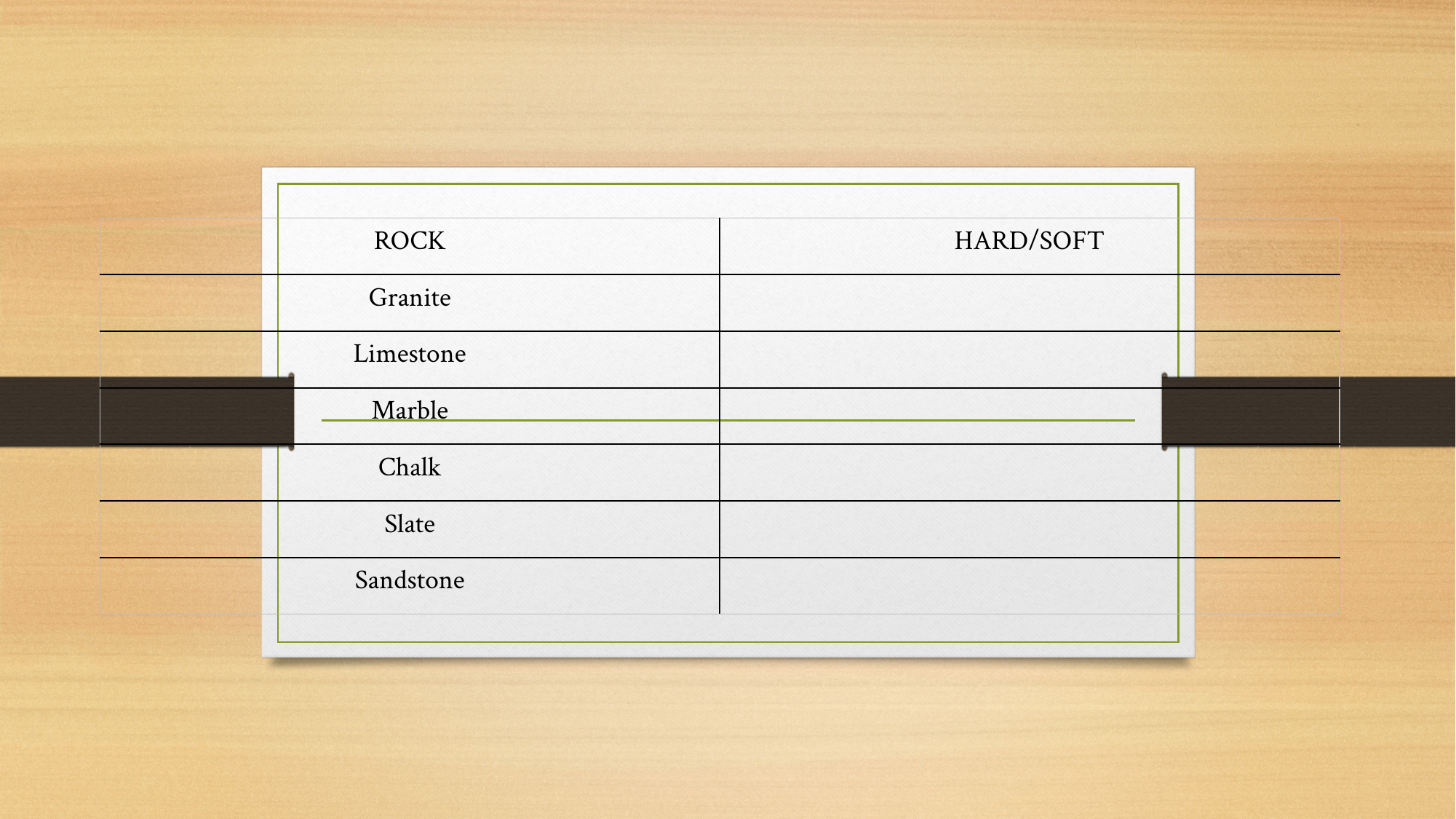

| ROCK | HARD/SOFT |
| --- | --- |
| Granite |  |
| Limestone |  |
| Marble |  |
| Chalk |  |
| Slate |  |
| Sandstone |  |